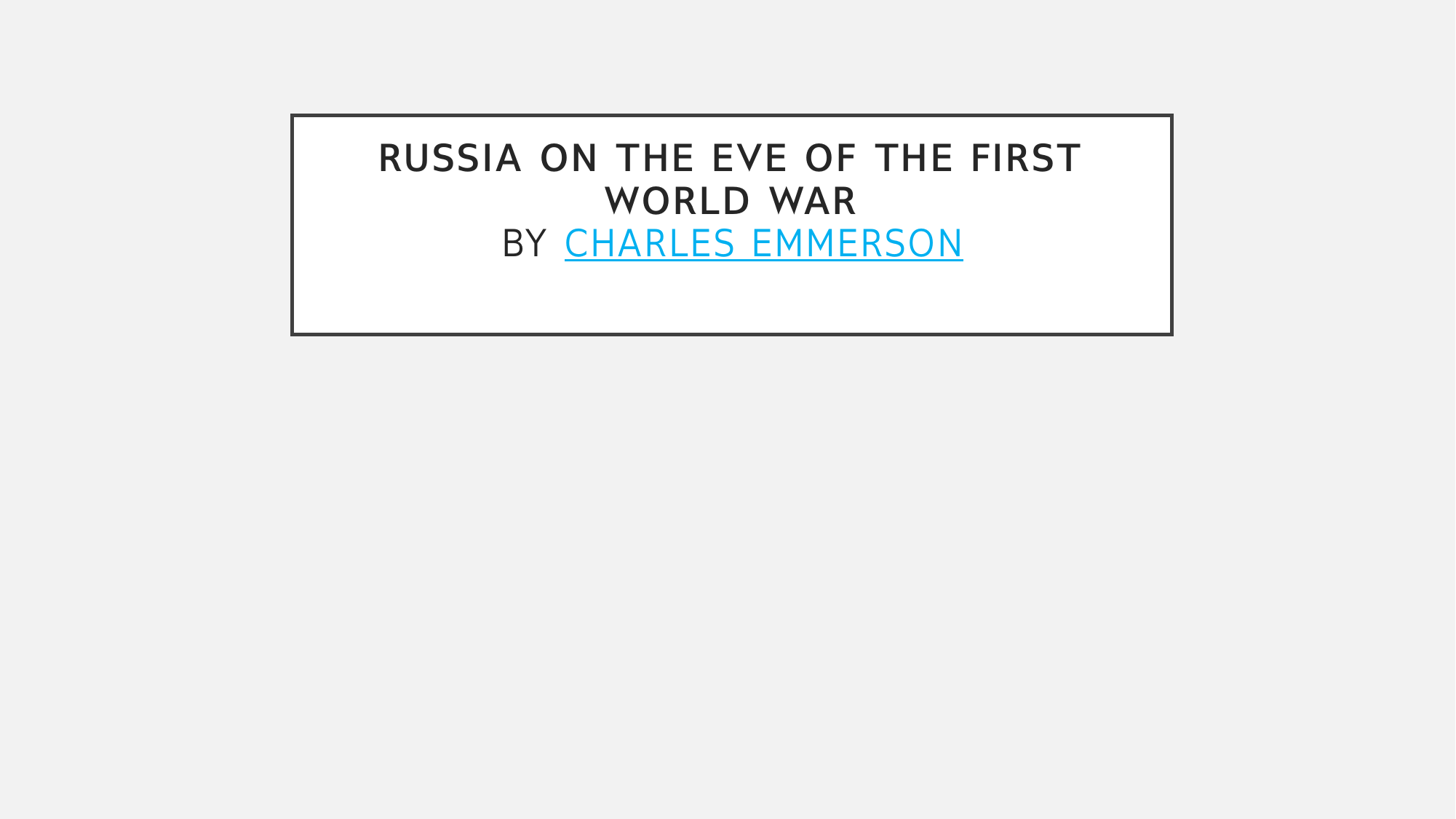

# Russia on the Eve of the First World War By Charles Emmerson